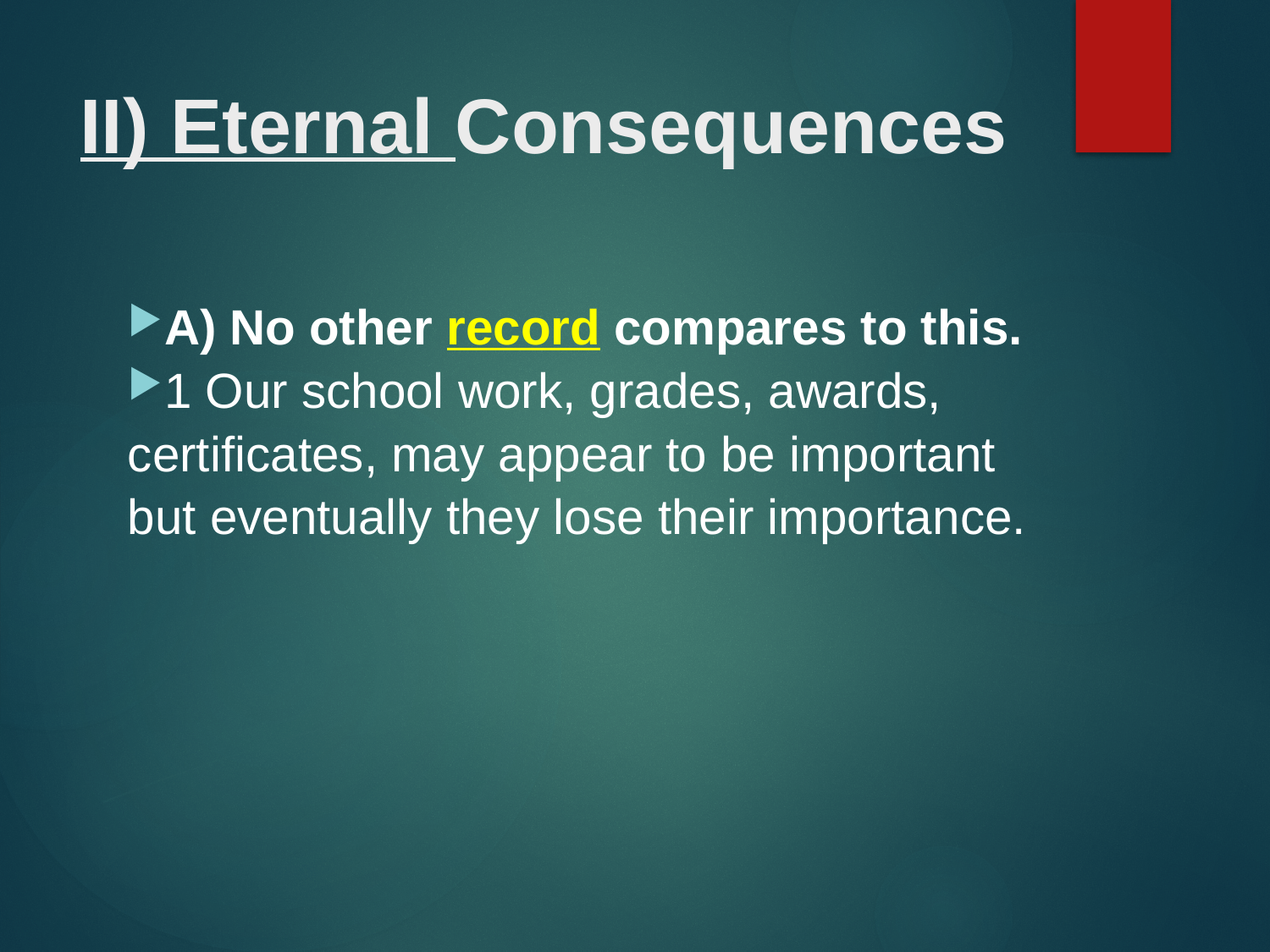

# II) Eternal Consequences
A) No other record compares to this.
1 Our school work, grades, awards, certificates, may appear to be important but eventually they lose their importance.